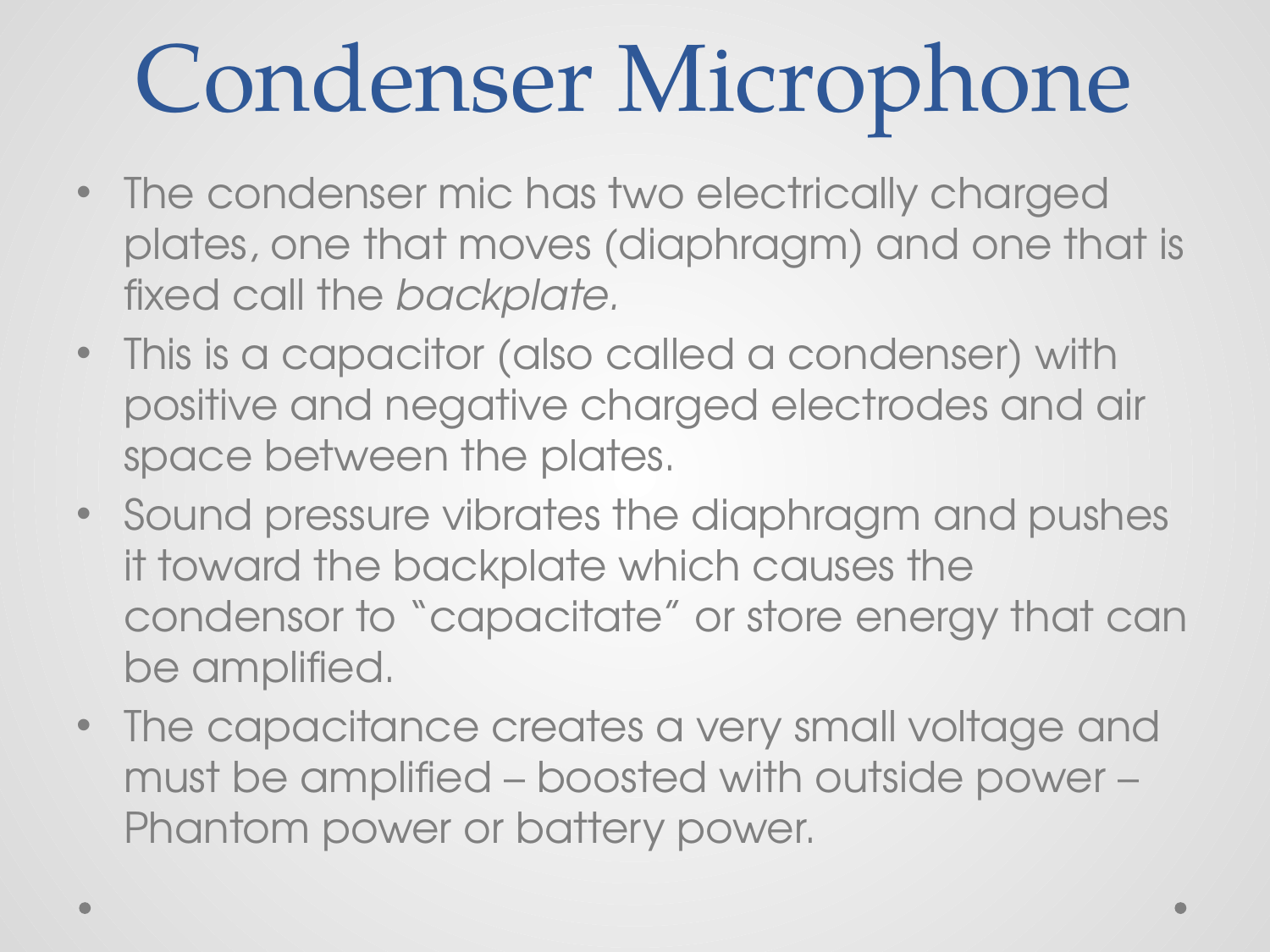

# Condenser Microphone
The condenser mic has two electrically charged plates, one that moves (diaphragm) and one that is fixed call the backplate.
This is a capacitor (also called a condenser) with positive and negative charged electrodes and air space between the plates.
Sound pressure vibrates the diaphragm and pushes it toward the backplate which causes the condensor to “capacitate” or store energy that can be amplified.
The capacitance creates a very small voltage and must be amplified – boosted with outside power – Phantom power or battery power.